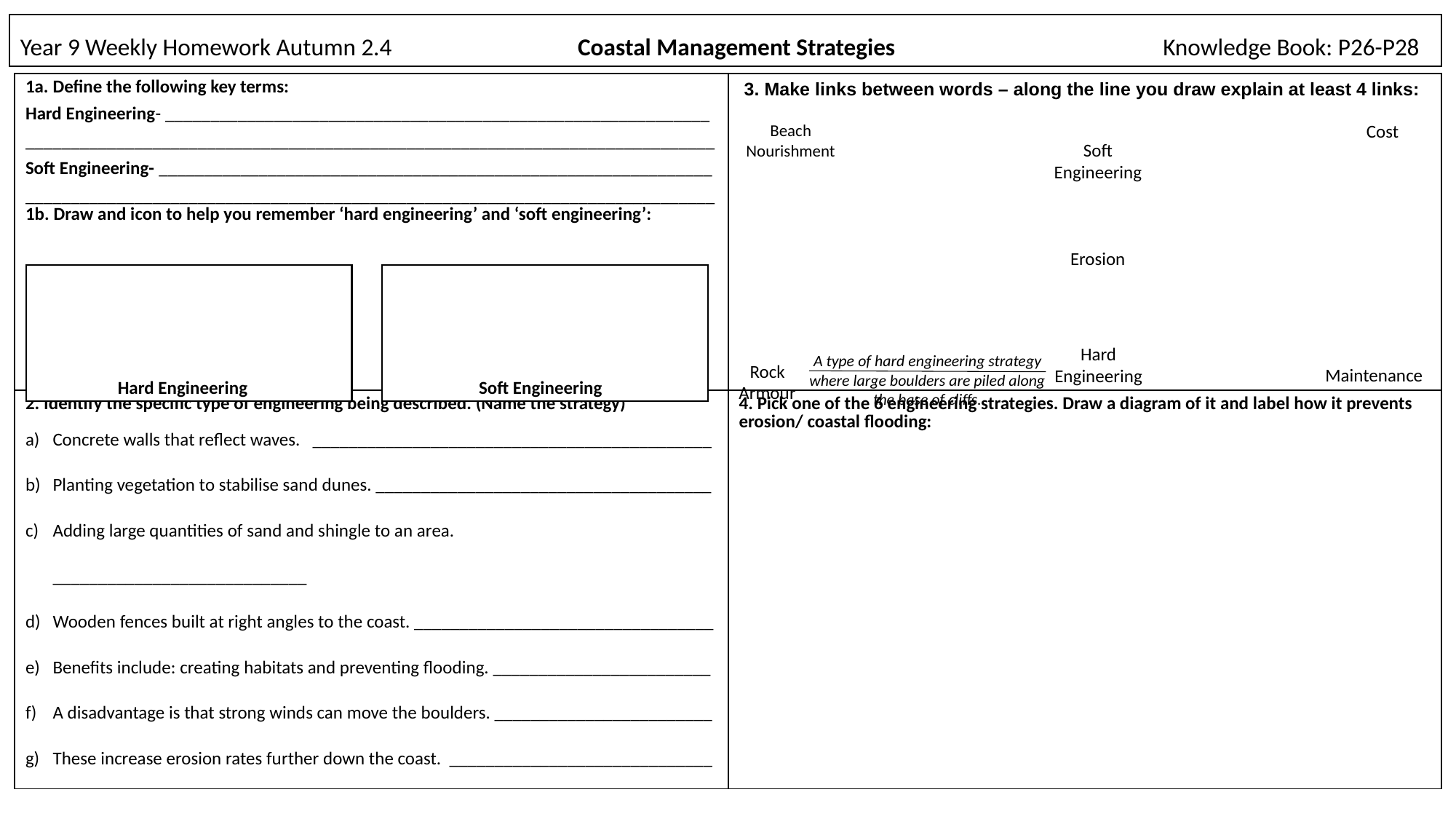

# Year 9 Weekly Homework Autumn 2.4                                  Coastal Management Strategies                                                 Knowledge Book: P26-P28
| 1a. Define the following key terms: Hard Engineering- \_\_\_\_\_\_\_\_\_\_\_\_\_\_\_\_\_\_\_\_\_\_\_\_\_\_\_\_\_\_\_\_\_\_\_\_\_\_\_\_\_\_\_\_\_\_\_\_\_\_\_\_\_\_\_\_\_\_\_\_ \_\_\_\_\_\_\_\_\_\_\_\_\_\_\_\_\_\_\_\_\_\_\_\_\_\_\_\_\_\_\_\_\_\_\_\_\_\_\_\_\_\_\_\_\_\_\_\_\_\_\_\_\_\_\_\_\_\_\_\_\_\_\_\_\_\_\_\_\_\_\_\_\_\_\_\_ Soft Engineering- \_\_\_\_\_\_\_\_\_\_\_\_\_\_\_\_\_\_\_\_\_\_\_\_\_\_\_\_\_\_\_\_\_\_\_\_\_\_\_\_\_\_\_\_\_\_\_\_\_\_\_\_\_\_\_\_\_\_\_\_\_ \_\_\_\_\_\_\_\_\_\_\_\_\_\_\_\_\_\_\_\_\_\_\_\_\_\_\_\_\_\_\_\_\_\_\_\_\_\_\_\_\_\_\_\_\_\_\_\_\_\_\_\_\_\_\_\_\_\_\_\_\_\_\_\_\_\_\_\_\_\_\_\_\_\_\_\_ 1b. Draw and icon to help you remember ‘hard engineering’ and ‘soft engineering’: | 3. Make links between words – along the line you draw explain at least 4 links: |
| --- | --- |
| 2. Identify the specific type of engineering being described. (Name the strategy) Concrete walls that reflect waves. \_\_\_\_\_\_\_\_\_\_\_\_\_\_\_\_\_\_\_\_\_\_\_\_\_\_\_\_\_\_\_\_\_\_\_\_\_\_\_\_\_\_\_\_ Planting vegetation to stabilise sand dunes. \_\_\_\_\_\_\_\_\_\_\_\_\_\_\_\_\_\_\_\_\_\_\_\_\_\_\_\_\_\_\_\_\_\_\_\_\_ Adding large quantities of sand and shingle to an area. \_\_\_\_\_\_\_\_\_\_\_\_\_\_\_\_\_\_\_\_\_\_\_\_\_\_\_\_ Wooden fences built at right angles to the coast. \_\_\_\_\_\_\_\_\_\_\_\_\_\_\_\_\_\_\_\_\_\_\_\_\_\_\_\_\_\_\_\_\_ Benefits include: creating habitats and preventing flooding. \_\_\_\_\_\_\_\_\_\_\_\_\_\_\_\_\_\_\_\_\_\_\_\_ A disadvantage is that strong winds can move the boulders. \_\_\_\_\_\_\_\_\_\_\_\_\_\_\_\_\_\_\_\_\_\_\_\_ These increase erosion rates further down the coast. \_\_\_\_\_\_\_\_\_\_\_\_\_\_\_\_\_\_\_\_\_\_\_\_\_\_\_\_\_ | 4. Pick one of the 6 engineering strategies. Draw a diagram of it and label how it prevents erosion/ coastal flooding: |
Beach Nourishment
Cost
Soft Engineering
Erosion

Hard Engineering
A type of hard engineering strategy where large boulders are piled along the base of cliffs.
Rock Armour
Maintenance
Hard Engineering
Soft Engineering